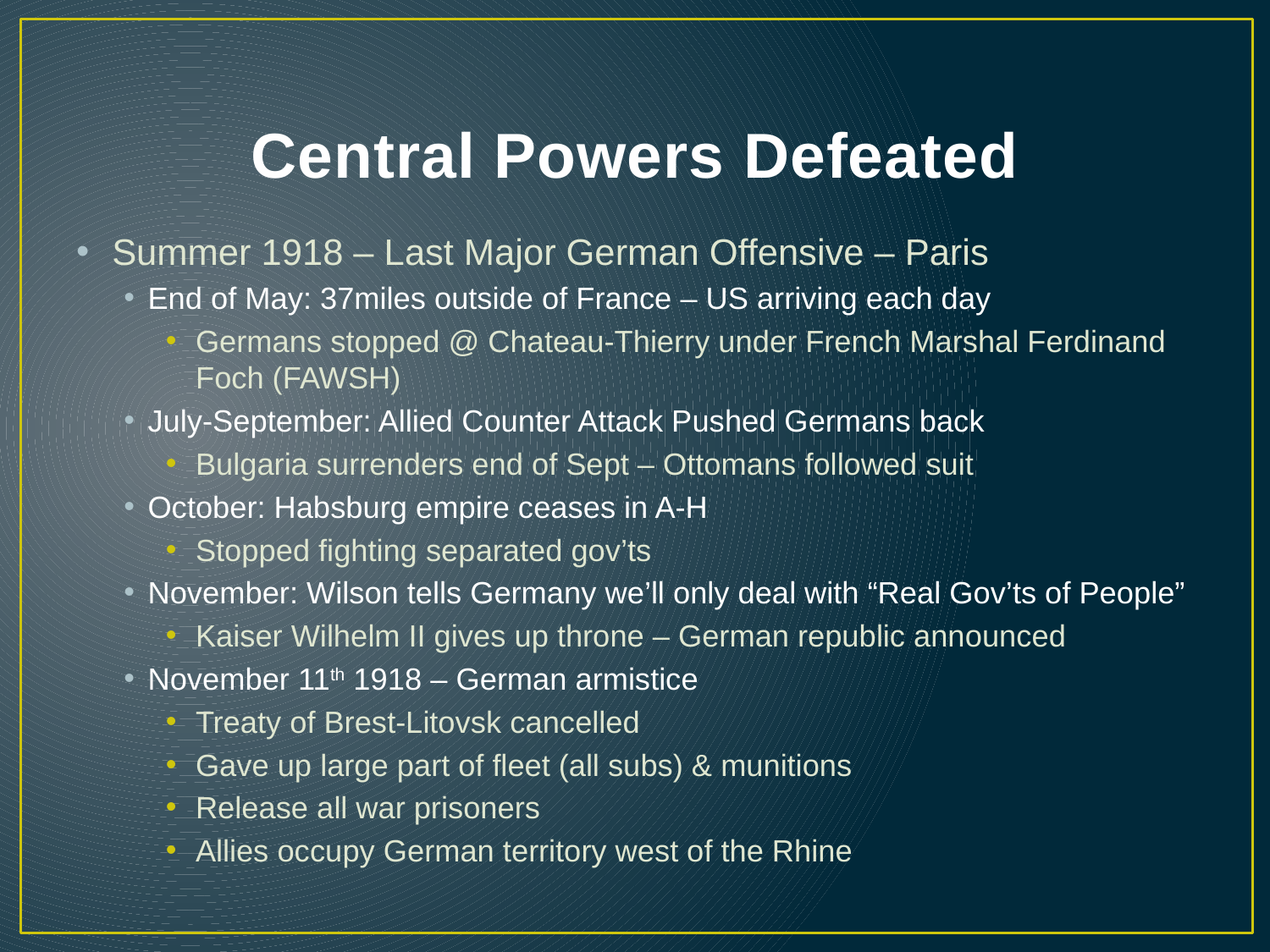

# Central Powers Defeated
Summer 1918 – Last Major German Offensive – Paris
End of May: 37miles outside of France – US arriving each day
Germans stopped @ Chateau-Thierry under French Marshal Ferdinand Foch (FAWSH)
July-September: Allied Counter Attack Pushed Germans back
Bulgaria surrenders end of Sept – Ottomans followed suit
October: Habsburg empire ceases in A-H
Stopped fighting separated gov’ts
November: Wilson tells Germany we’ll only deal with “Real Gov’ts of People”
Kaiser Wilhelm II gives up throne – German republic announced
November 11th 1918 – German armistice
Treaty of Brest-Litovsk cancelled
Gave up large part of fleet (all subs) & munitions
Release all war prisoners
Allies occupy German territory west of the Rhine